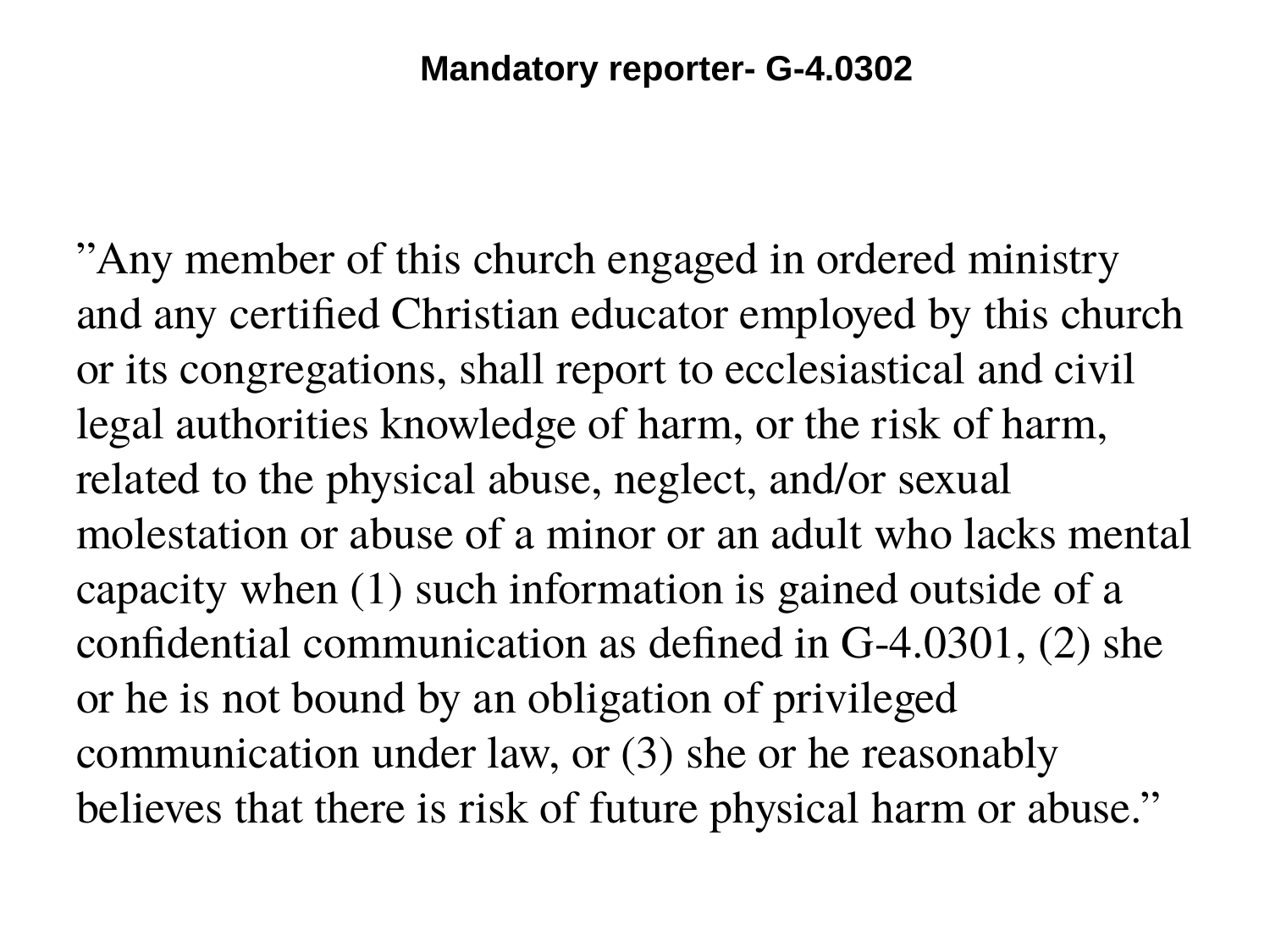

# Mandatory reporter- G-4.0302
”Any member of this church engaged in ordered ministry and any certified Christian educator employed by this church or its congregations, shall report to ecclesiastical and civil legal authorities knowledge of harm, or the risk of harm, related to the physical abuse, neglect, and/or sexual molestation or abuse of a minor or an adult who lacks mental capacity when (1) such information is gained outside of a confidential communication as defined in G-4.0301, (2) she or he is not bound by an obligation of privileged communication under law, or (3) she or he reasonably believes that there is risk of future physical harm or abuse.”